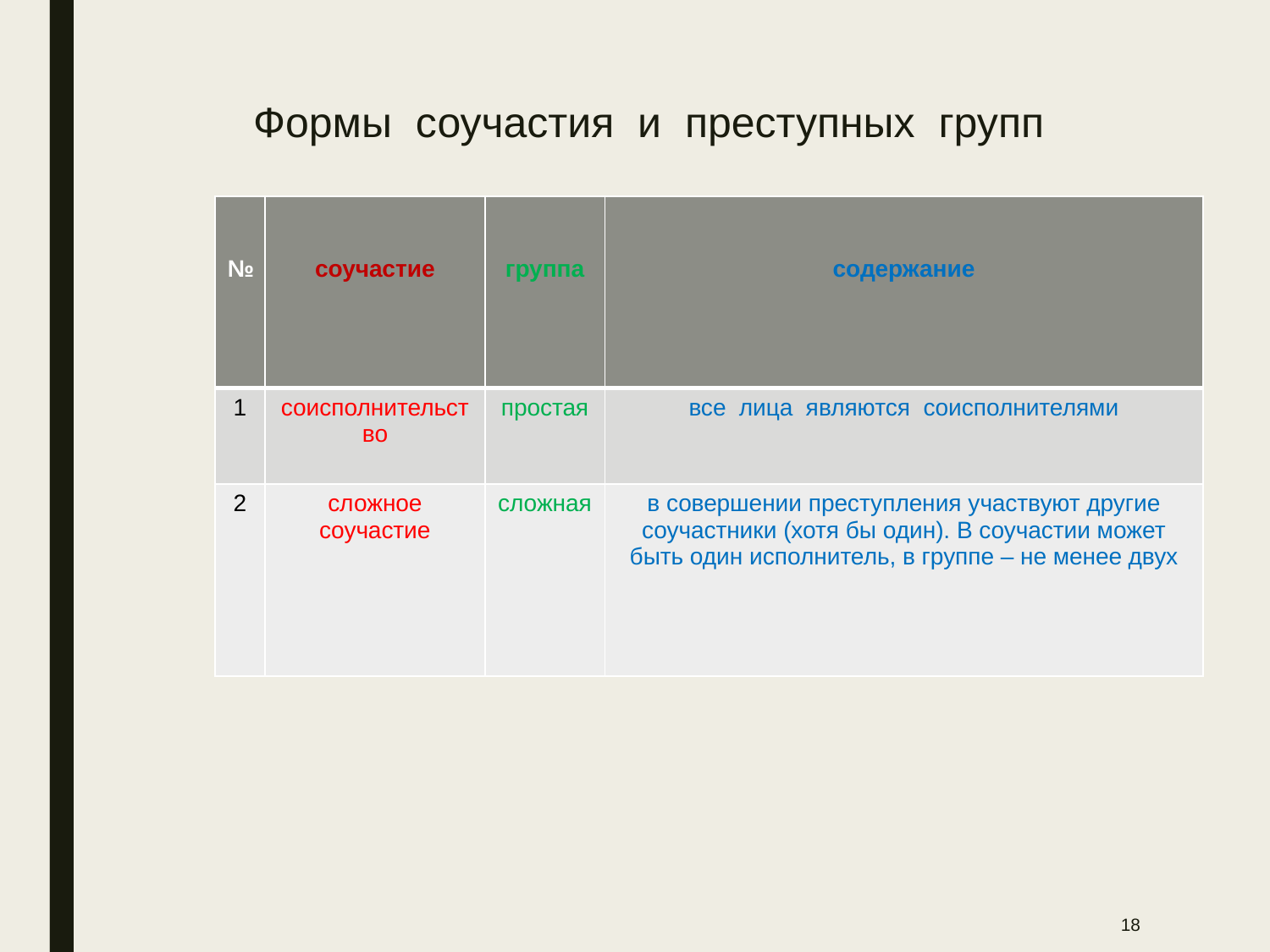

# Формы  соучастия  и  преступных  групп
| № | соучастие | группа | содержание |
| --- | --- | --- | --- |
| 1 | соисполнительство | простая | все лица являются соисполнителями |
| 2 | сложное соучастие | сложная | в совершении преступления участвуют другие соучастники (хотя бы один). В соучастии может быть один исполнитель, в группе – не менее двух |
18